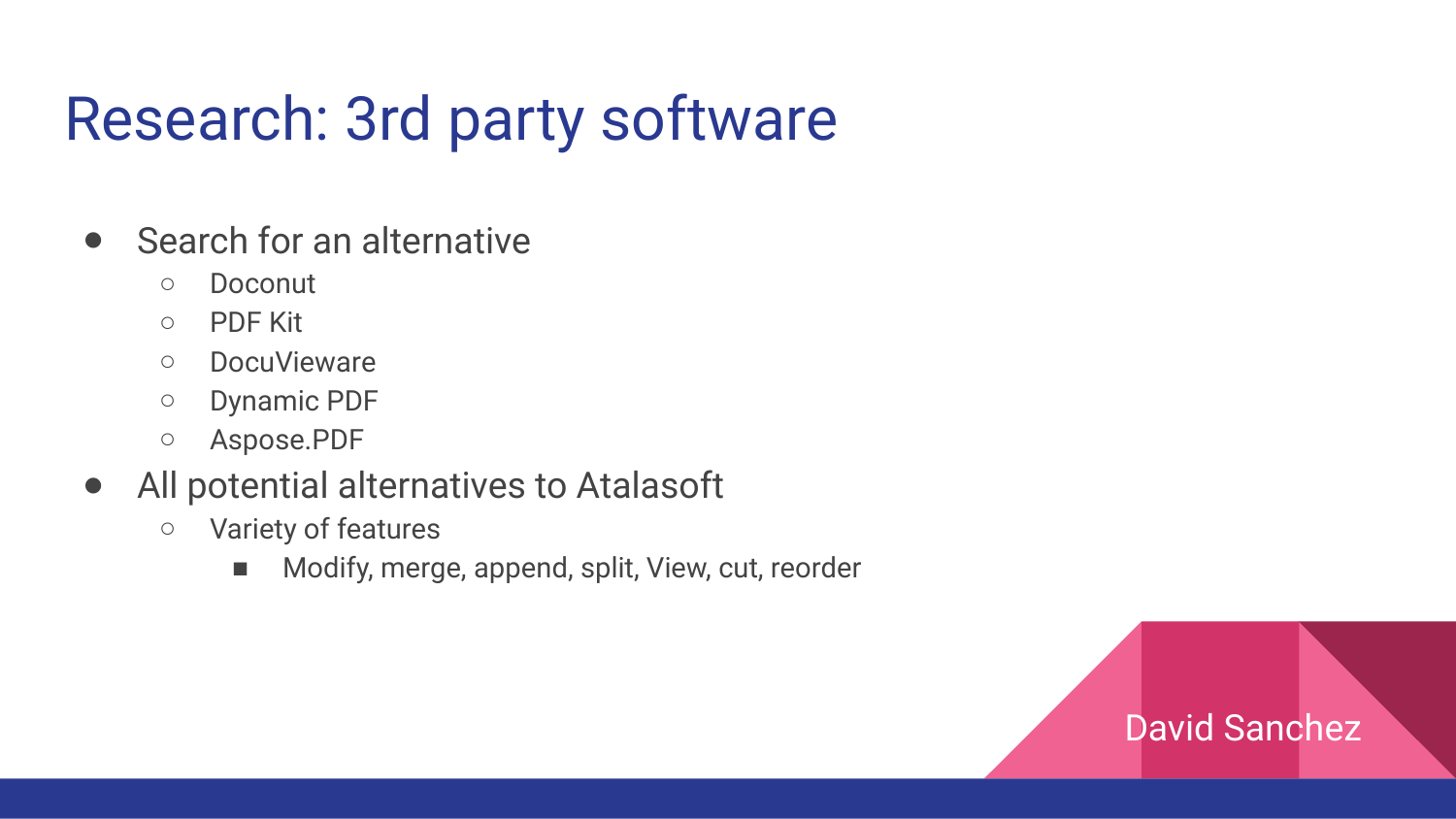

# Research: 3rd party software

Search for an alternative
Doconut
PDF Kit
DocuVieware
Dynamic PDF
Aspose.PDF
All potential alternatives to Atalasoft
Variety of features
Modify, merge, append, split, View, cut, reorder
David Sanchez